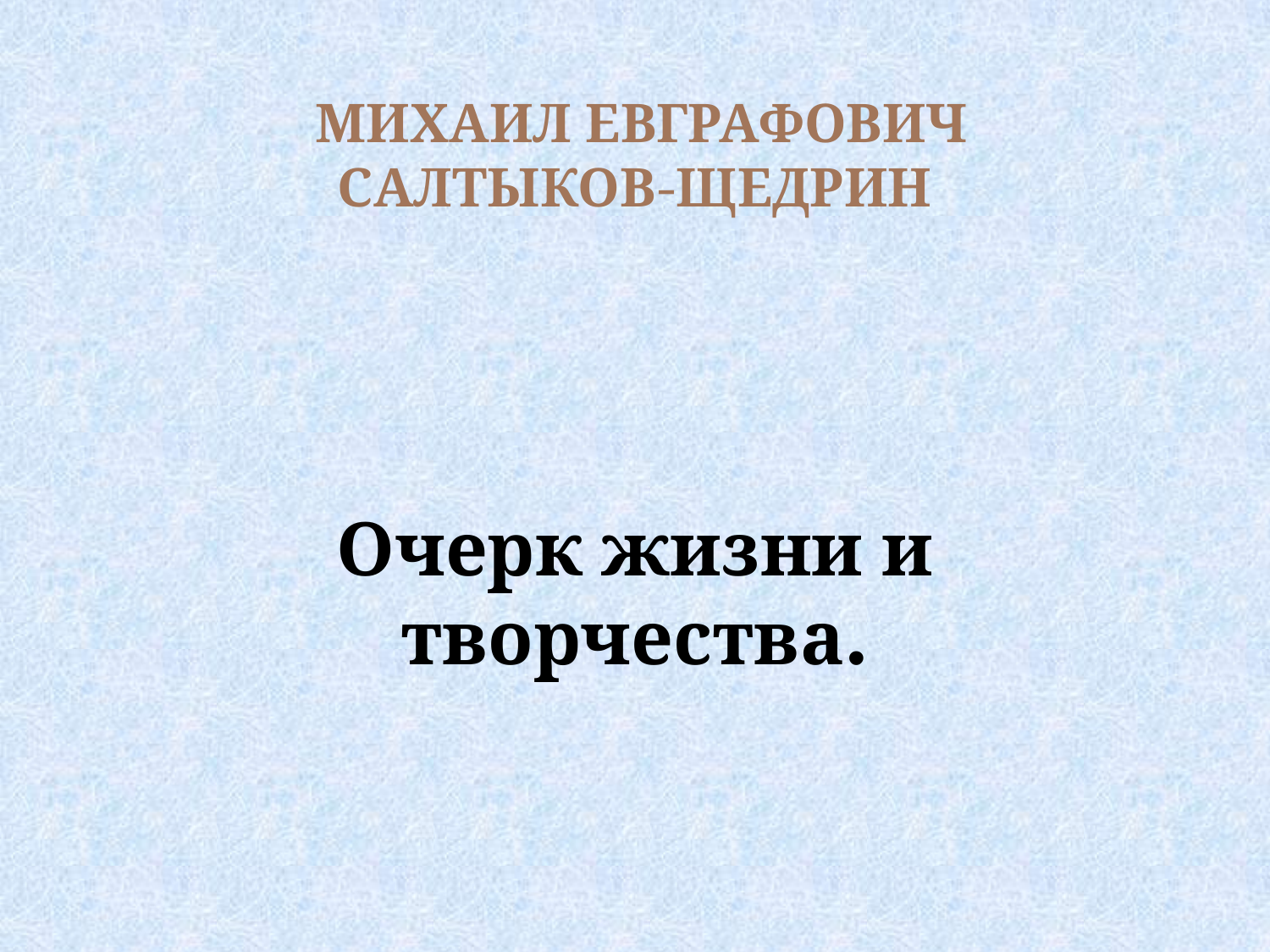

Михаил Евграфович Салтыков-Щедрин
# Очерк жизни и творчества.